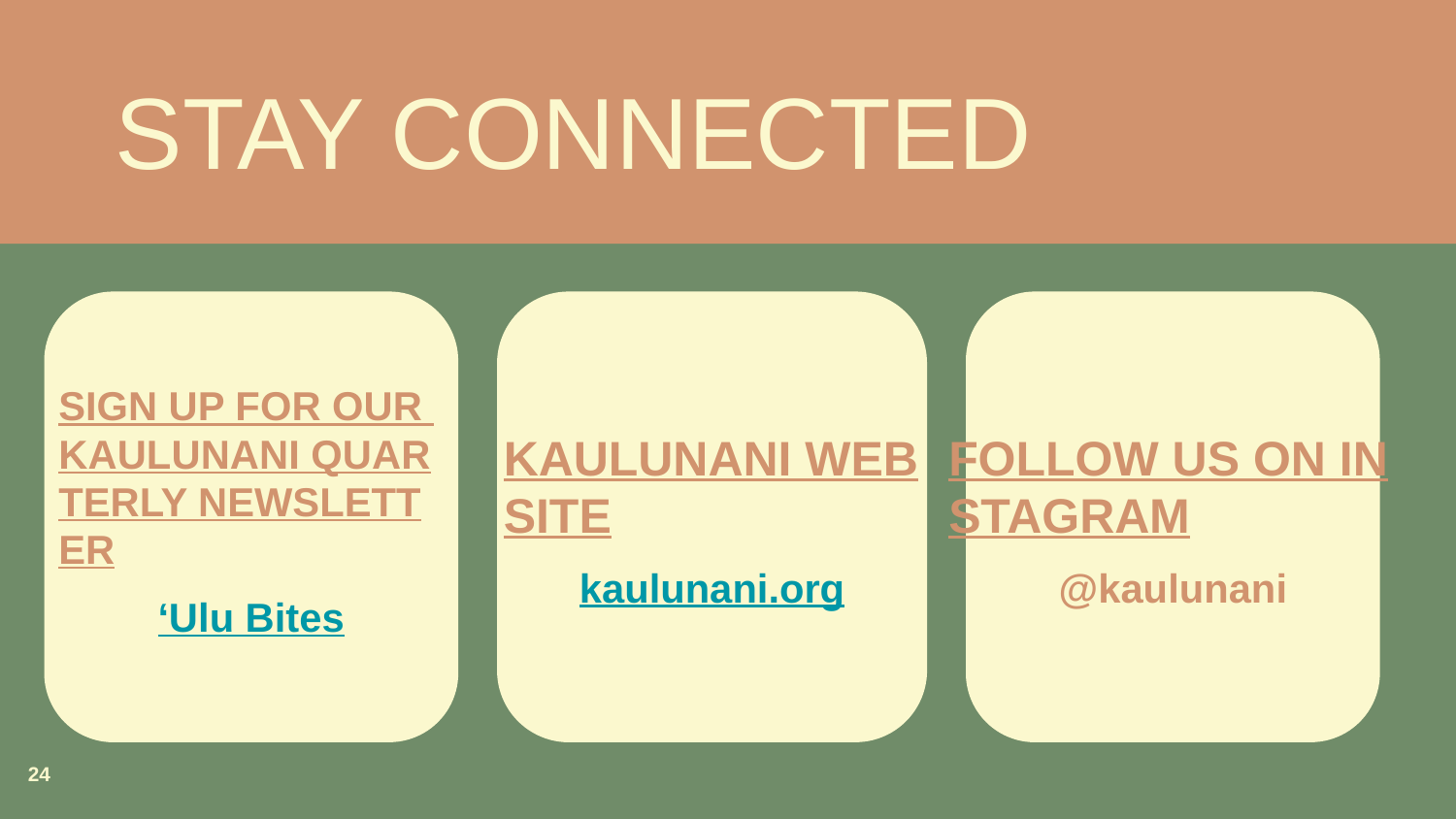

STAY CONNECTED

SIGN UP FOR OUR KAULUNANI QUARTERLY NEWSLETTER
ʻUlu Bites
KAULUNANI WEBSITE
kaulunani.org
FOLLOW US ON INSTAGRAM
@kaulunani
24